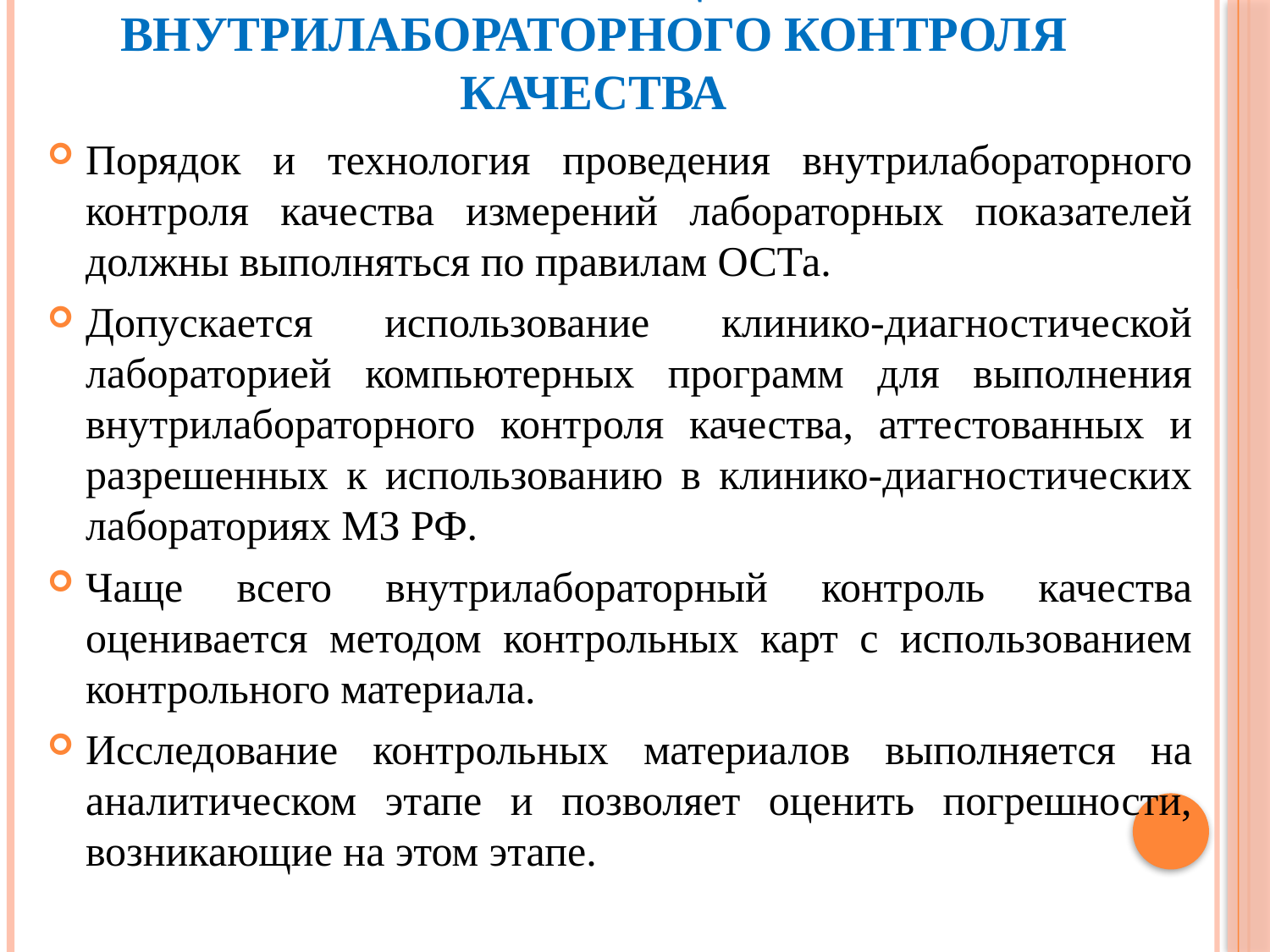

# 1.	Общие принципы и организация  внутрилабораторного контроля качества
Порядок и технология проведения внутрилабораторного контроля качества измерений лабораторных показателей должны выполняться по правилам ОСТа.
Допускается использование клинико-диагностической лабораторией компьютерных программ для выполнения внутрилабораторного контроля качества, аттестованных и разрешенных к использованию в клинико-диагностических лабораториях МЗ РФ.
Чаще всего внутрилабораторный контроль качества оценивается методом контрольных карт с использованием контрольного материала.
Исследование контрольных материалов выполняется на аналитическом этапе и позволяет оценить погрешности, возникающие на этом этапе.